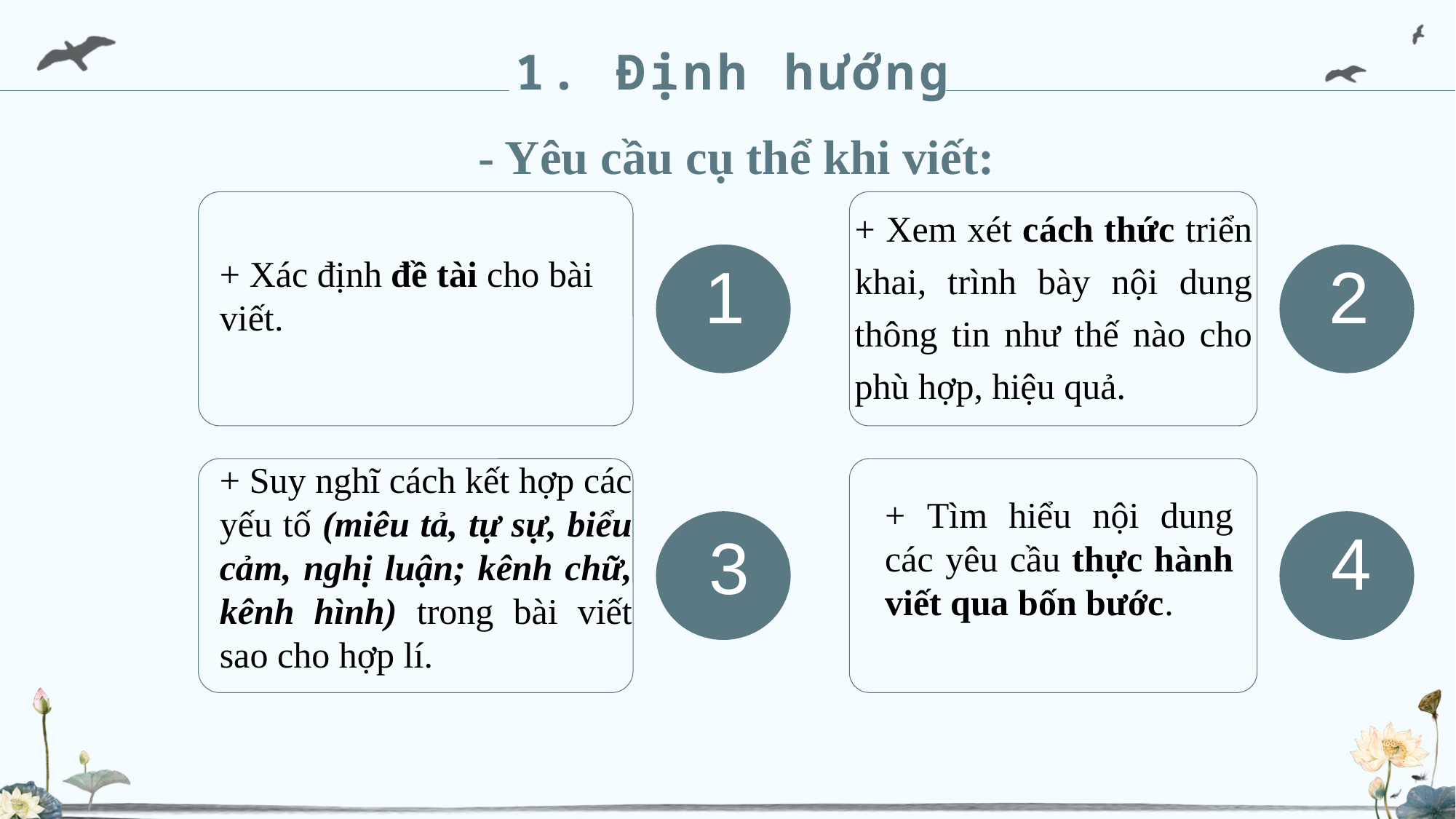

1. Định hướng
- Yêu cầu cụ thể khi viết:
+ Xem xét cách thức triển khai, trình bày nội dung thông tin như thế nào cho phù hợp, hiệu quả.

2

+ Xác định đề tài cho bài viết.
1
+ Suy nghĩ cách kết hợp các yếu tố (miêu tả, tự sự, biểu cảm, nghị luận; kênh chữ, kênh hình) trong bài viết sao cho hợp lí.

3

+ Tìm hiểu nội dung các yêu cầu thực hành viết qua bốn bước.

4